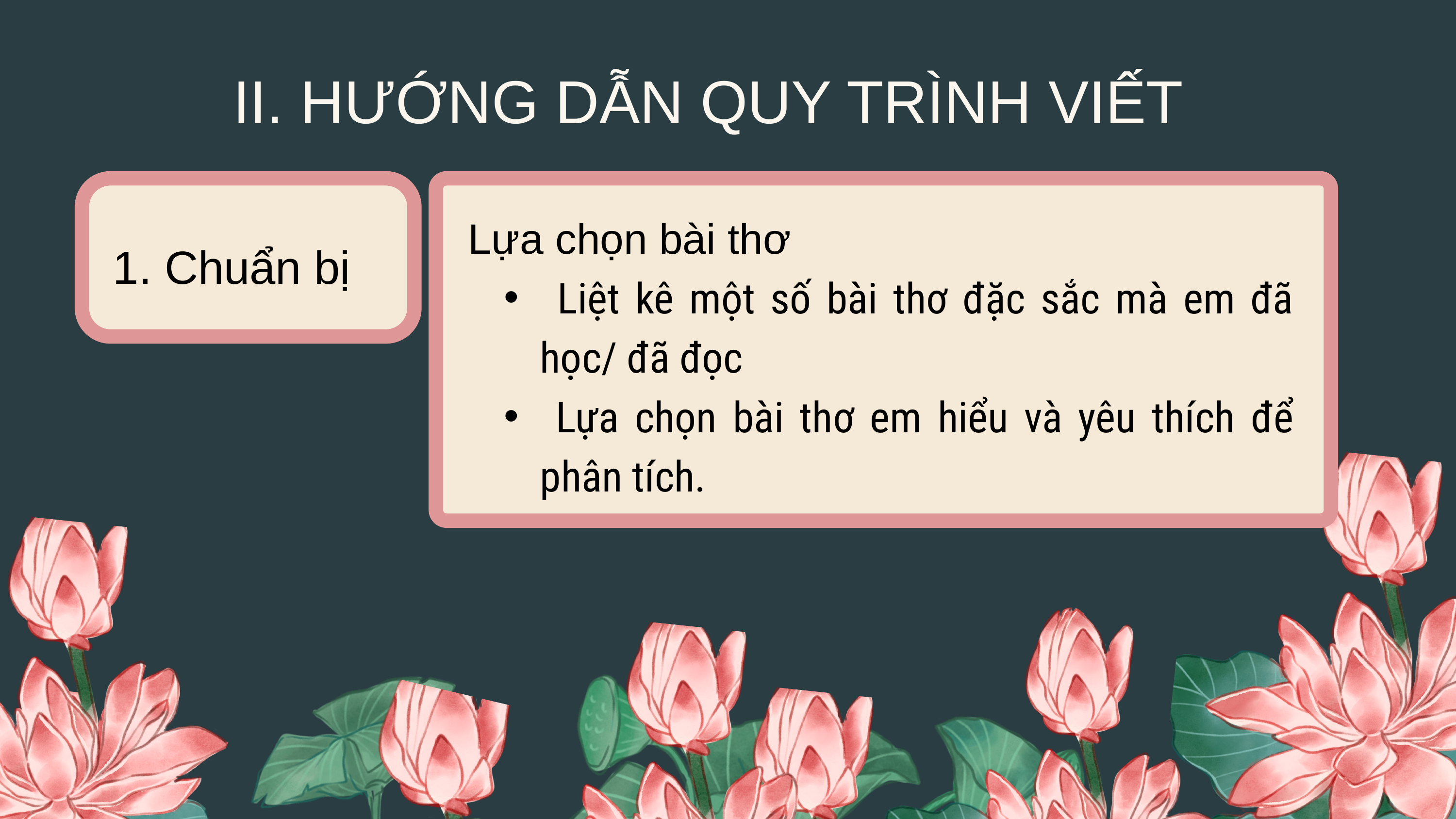

II. HƯỚNG DẪN QUY TRÌNH VIẾT

Lựa chọn bài thơ
 Liệt kê một số bài thơ đặc sắc mà em đã học/ đã đọc
 Lựa chọn bài thơ em hiểu và yêu thích để phân tích.
1. Chuẩn bị